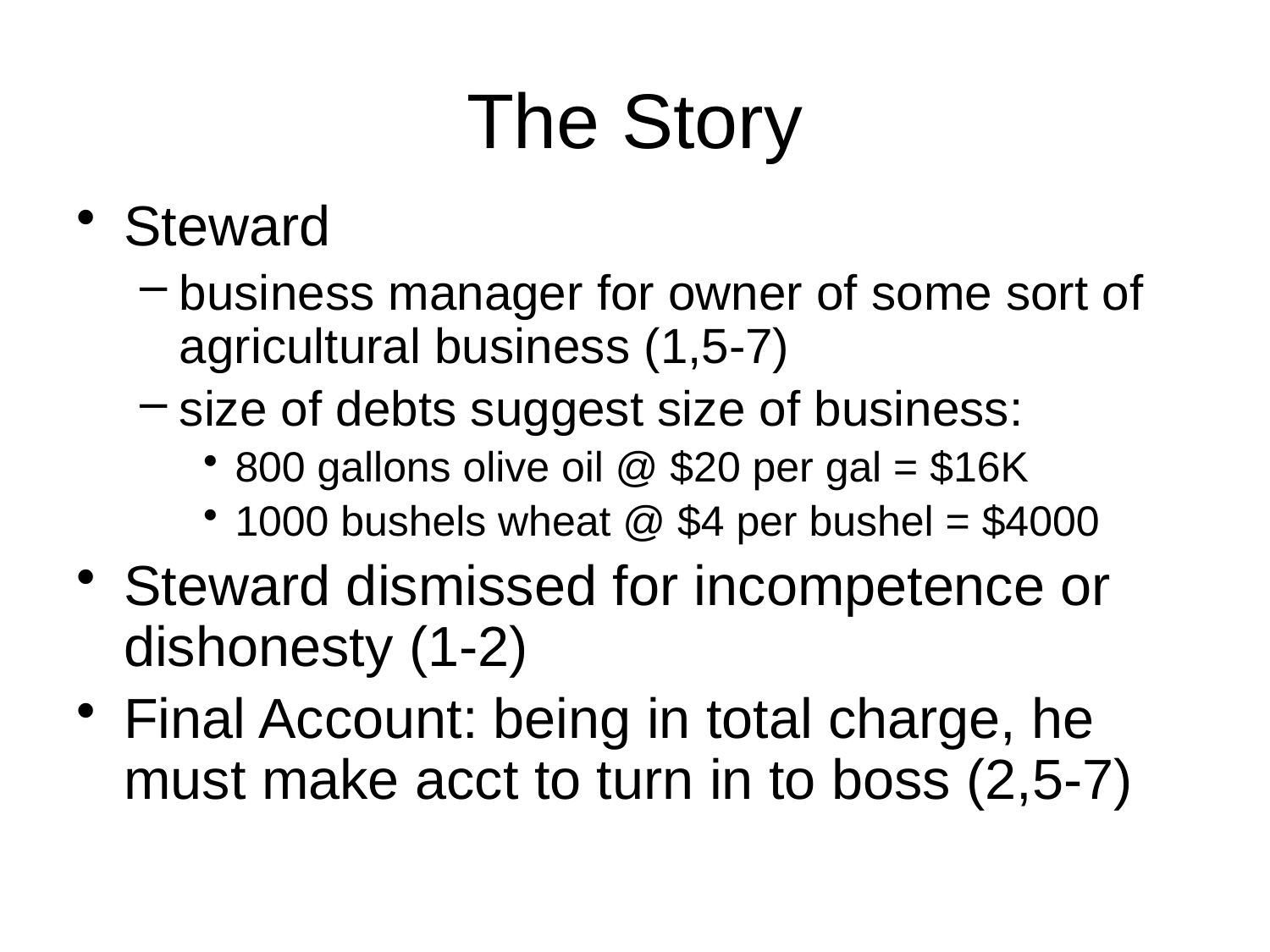

# The Story
Steward
business manager for owner of some sort of  agricultural business (1,5‑7)
size of debts suggest size of business:
800 gallons olive oil @ $20 per gal = $16K
1000 bushels wheat @ $4 per bushel = $4000
Steward dismissed for incompetence or dishonesty (1‑2)
Final Account: being in total charge, he must make acct to turn in to boss (2,5‑7)